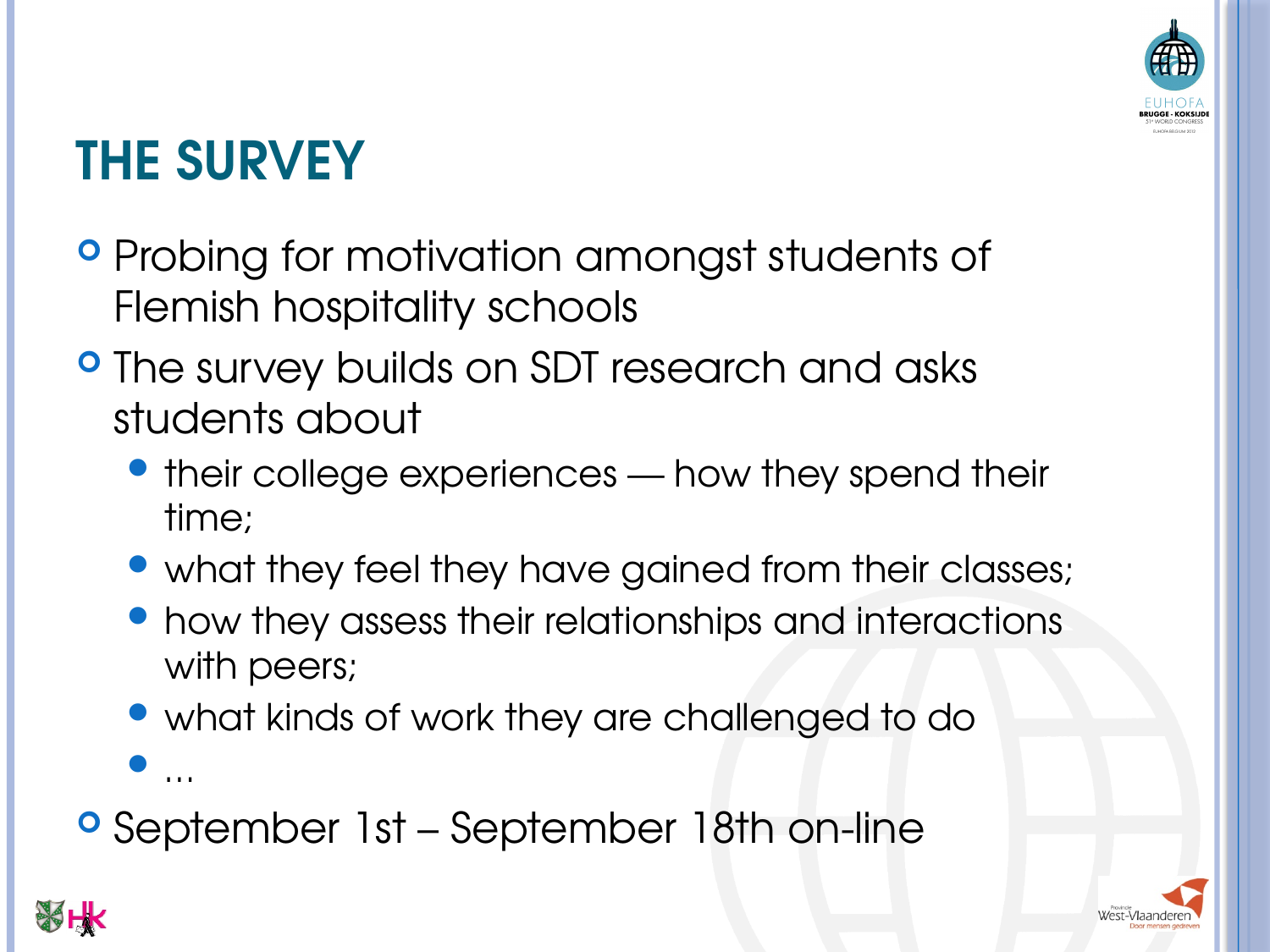

# The survey
Probing for motivation amongst students of Flemish hospitality schools
The survey builds on SDT research and asks students about
their college experiences — how they spend their time;
what they feel they have gained from their classes;
how they assess their relationships and interactions with peers;
what kinds of work they are challenged to do
…
September 1st – September 18th on-line